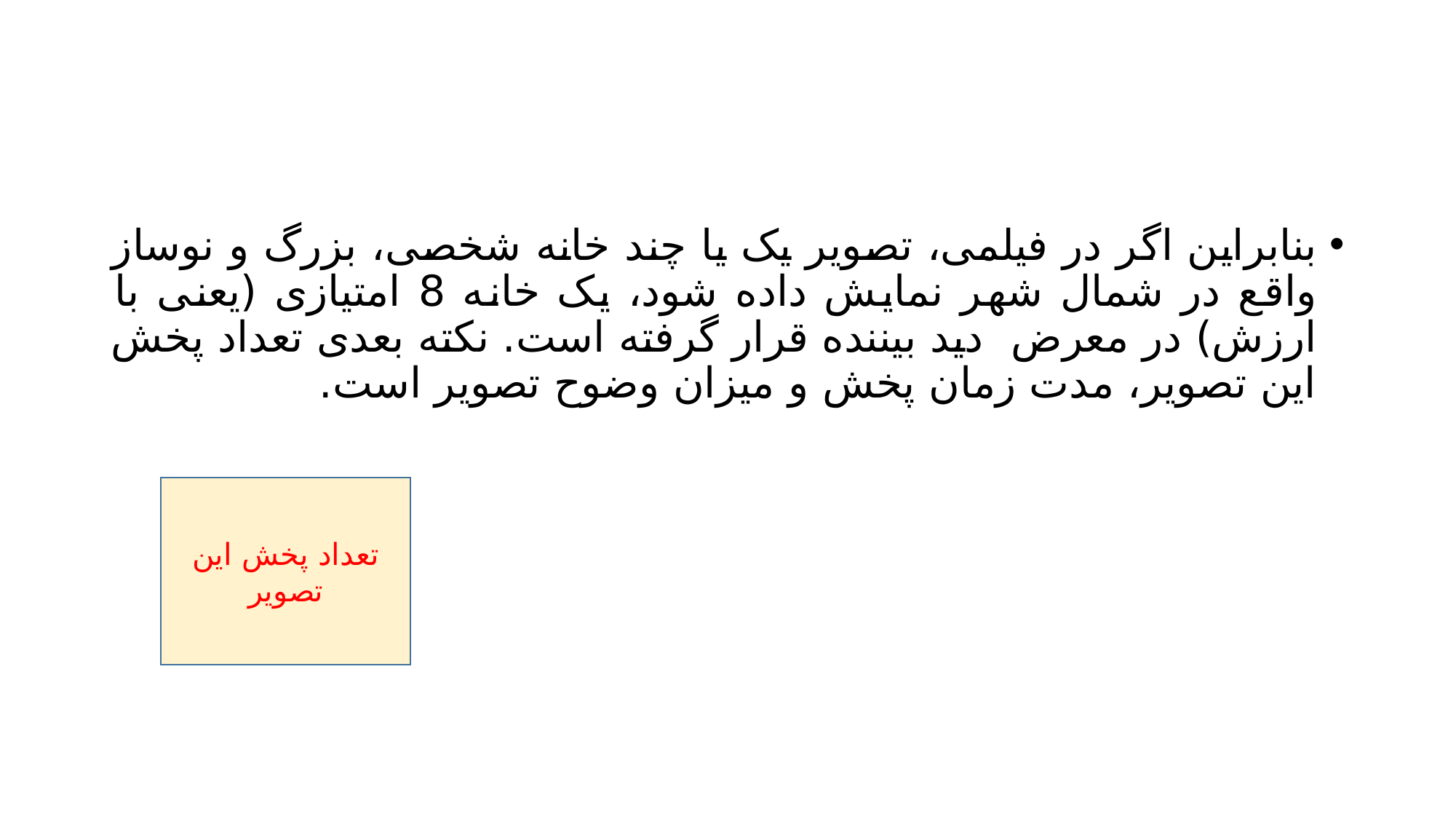

#
بنابراین اگر در فیلمی، تصویر یک یا چند خانه شخصی، بزرگ و نوساز واقع در شمال شهر نمایش داده شود، یک خانه 8 امتیازی (یعنی با ارزش) در معرض  دید بیننده قرار گرفته است. نکته بعدی تعداد پخش این تصویر، مدت زمان پخش و میزان وضوح تصویر است.

تعداد پخش این تصویر